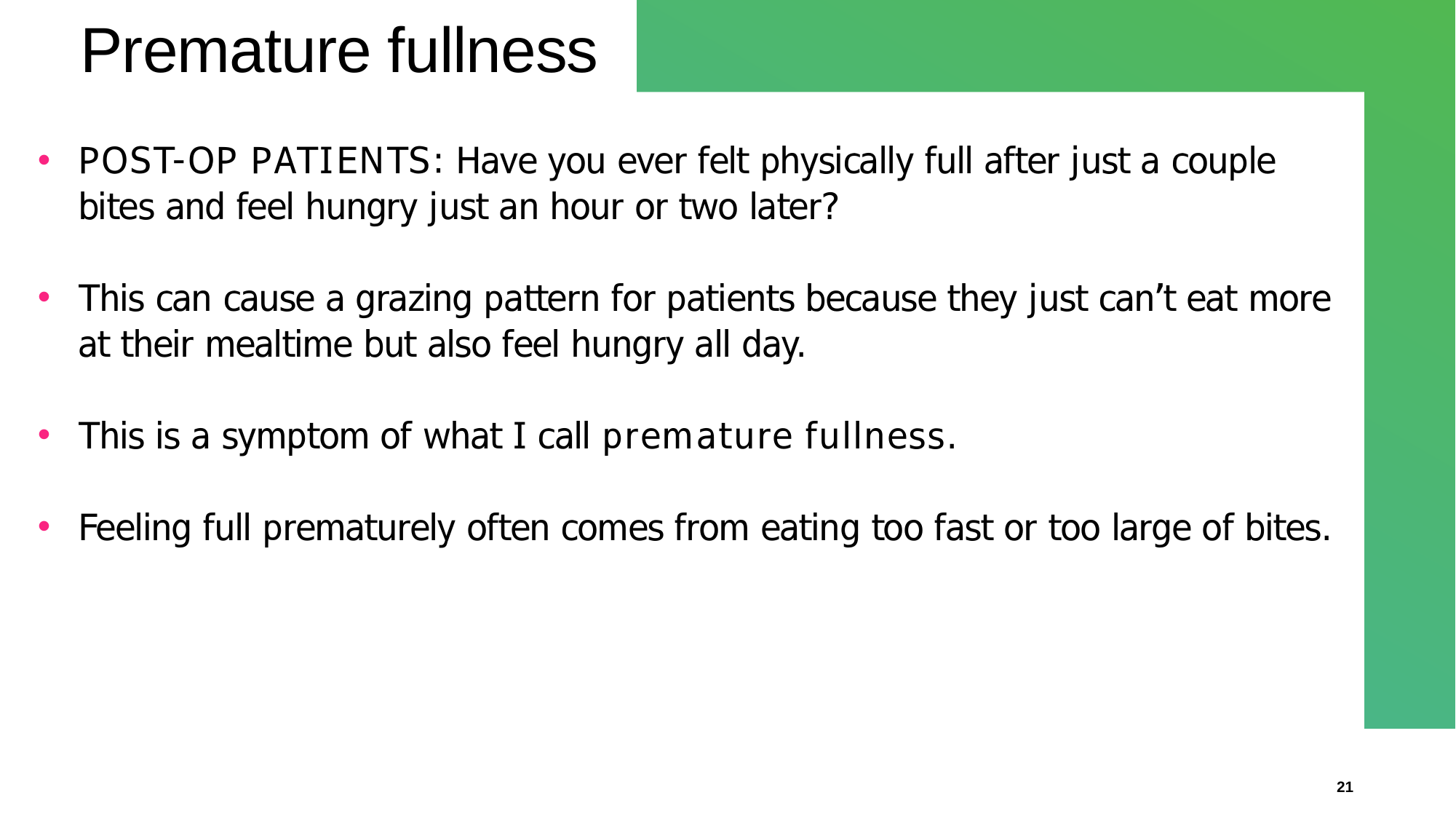

# Premature fullness
POST-OP PATIENTS: Have you ever felt physically full after just a couple bites and feel hungry just an hour or two later?

This can cause a grazing pattern for patients because they just can’t eat more at their mealtime but also feel hungry all day.

This is a symptom of what I call premature fullness.

Feeling full prematurely often comes from eating too fast or too large of bites.

21